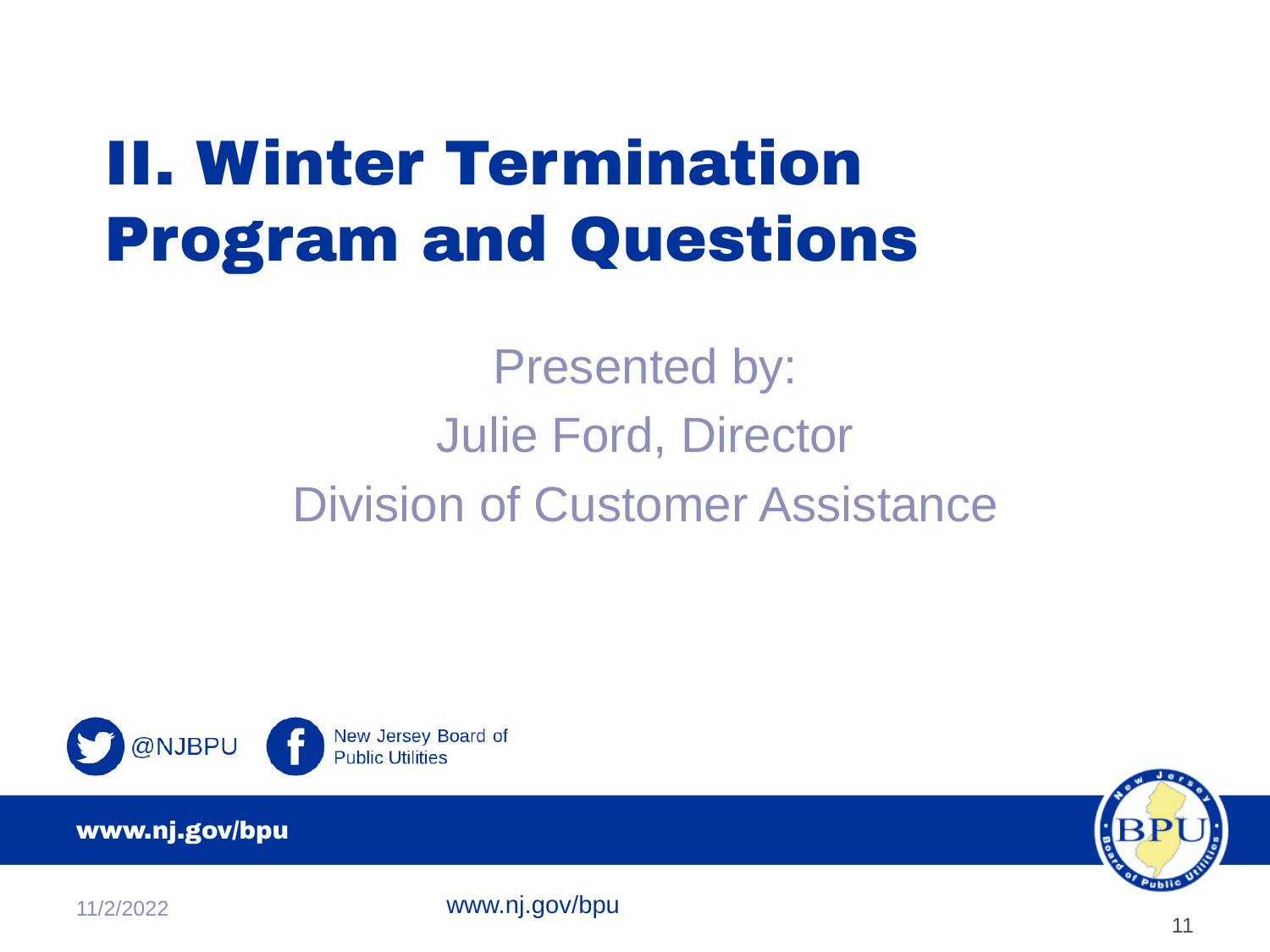

# II. Winter Termination Program and Questions
Presented by:
Julie Ford, Director
Division of Customer Assistance
11/2/2022
www.nj.gov/bpu
11